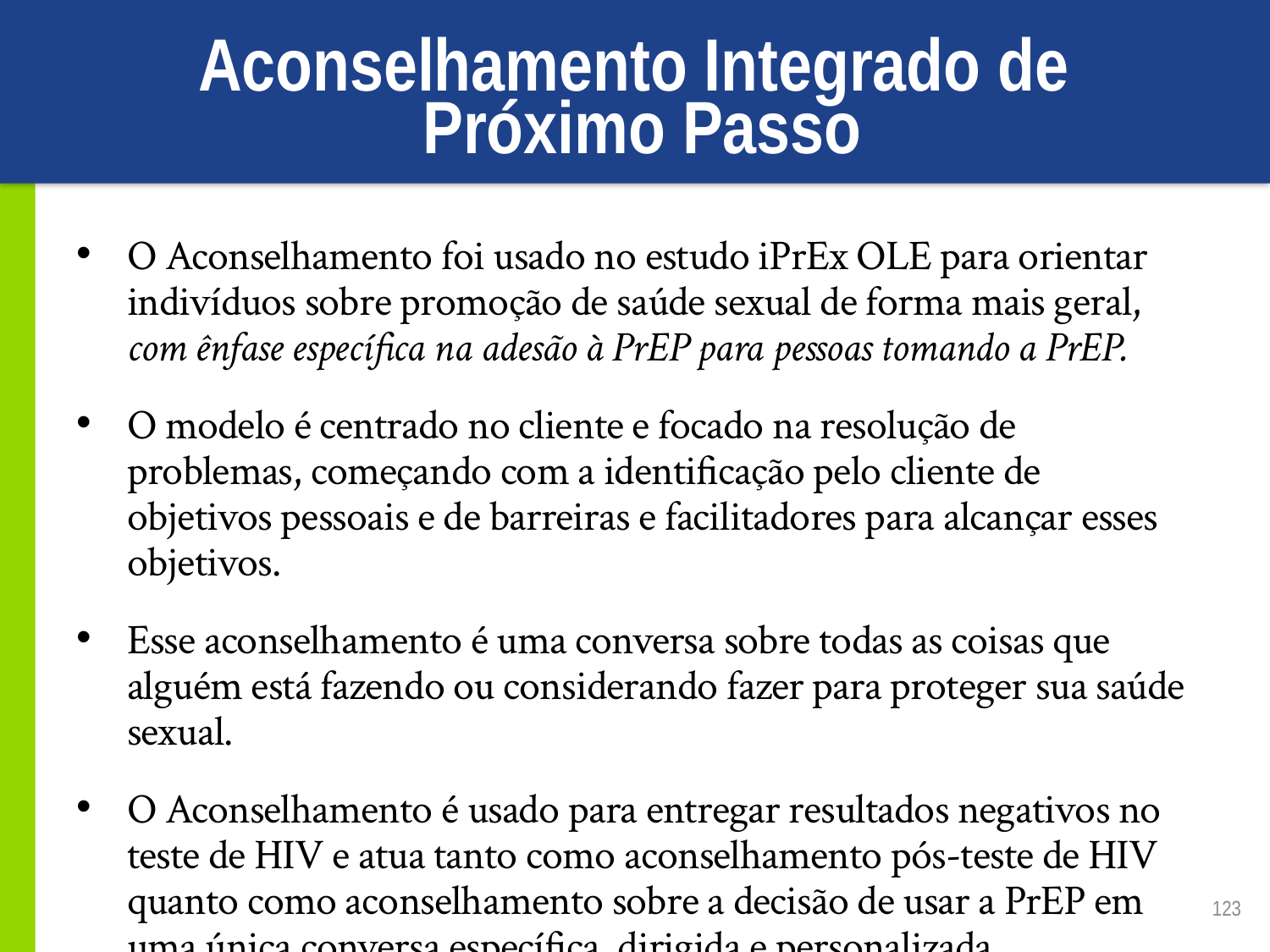

# Aconselhamento Integrado de Próximo Passo
O Aconselhamento foi usado no estudo iPrEx OLE para orientar indivíduos sobre promoção de saúde sexual de forma mais geral, com ênfase específica na adesão à PrEP para pessoas tomando a PrEP.
O modelo é centrado no cliente e focado na resolução de problemas, começando com a identificação pelo cliente de objetivos pessoais e de barreiras e facilitadores para alcançar esses objetivos.
Esse aconselhamento é uma conversa sobre todas as coisas que alguém está fazendo ou considerando fazer para proteger sua saúde sexual.
O Aconselhamento é usado para entregar resultados negativos no teste de HIV e atua tanto como aconselhamento pós-teste de HIV quanto como aconselhamento sobre a decisão de usar a PrEP em uma única conversa específica, dirigida e personalizada.

123